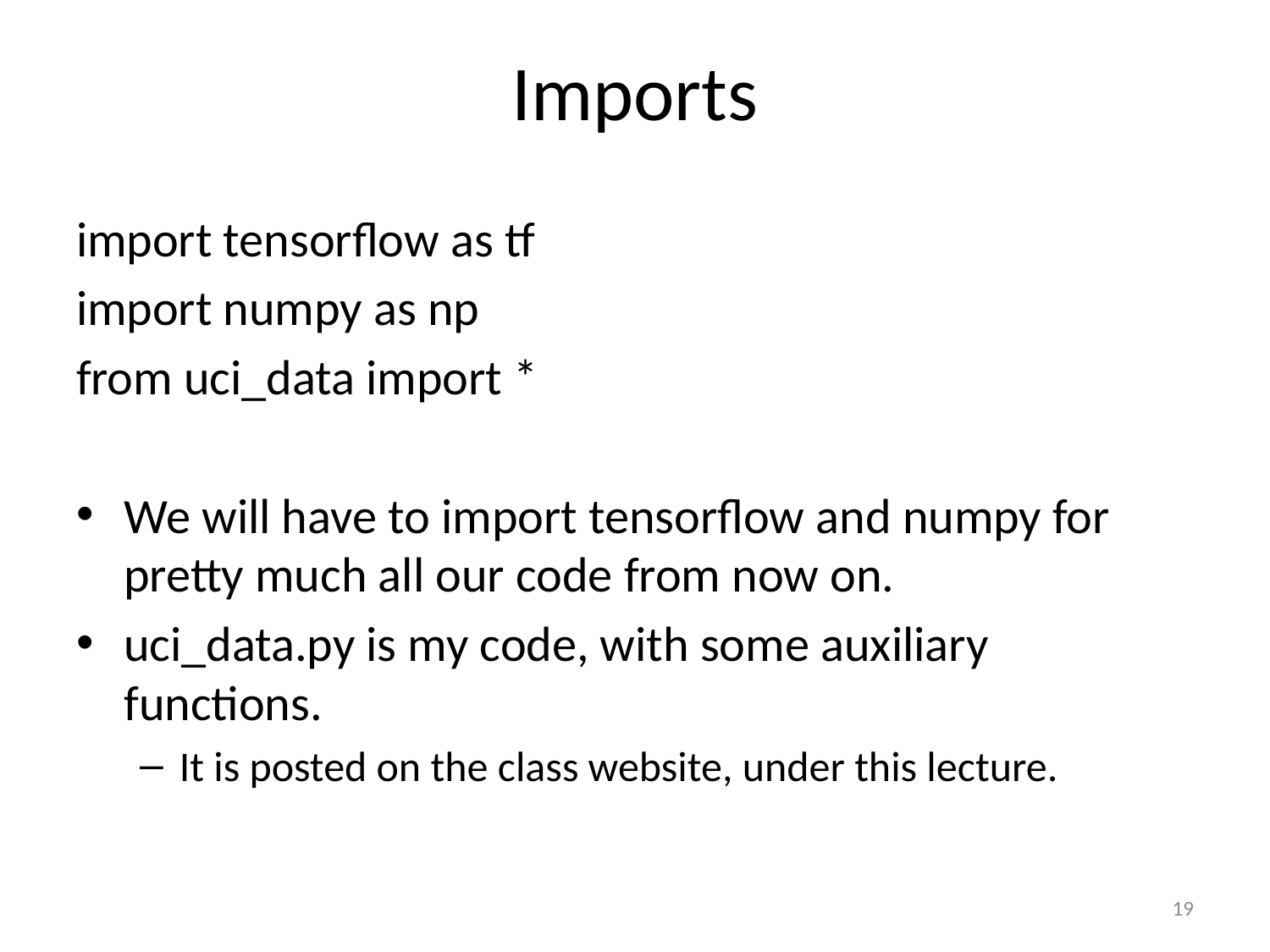

# Imports
import tensorflow as tf
import numpy as np
from uci_data import *

We will have to import tensorflow and numpy for pretty much all our code from now on.
uci_data.py is my code, with some auxiliary functions.
It is posted on the class website, under this lecture.
19